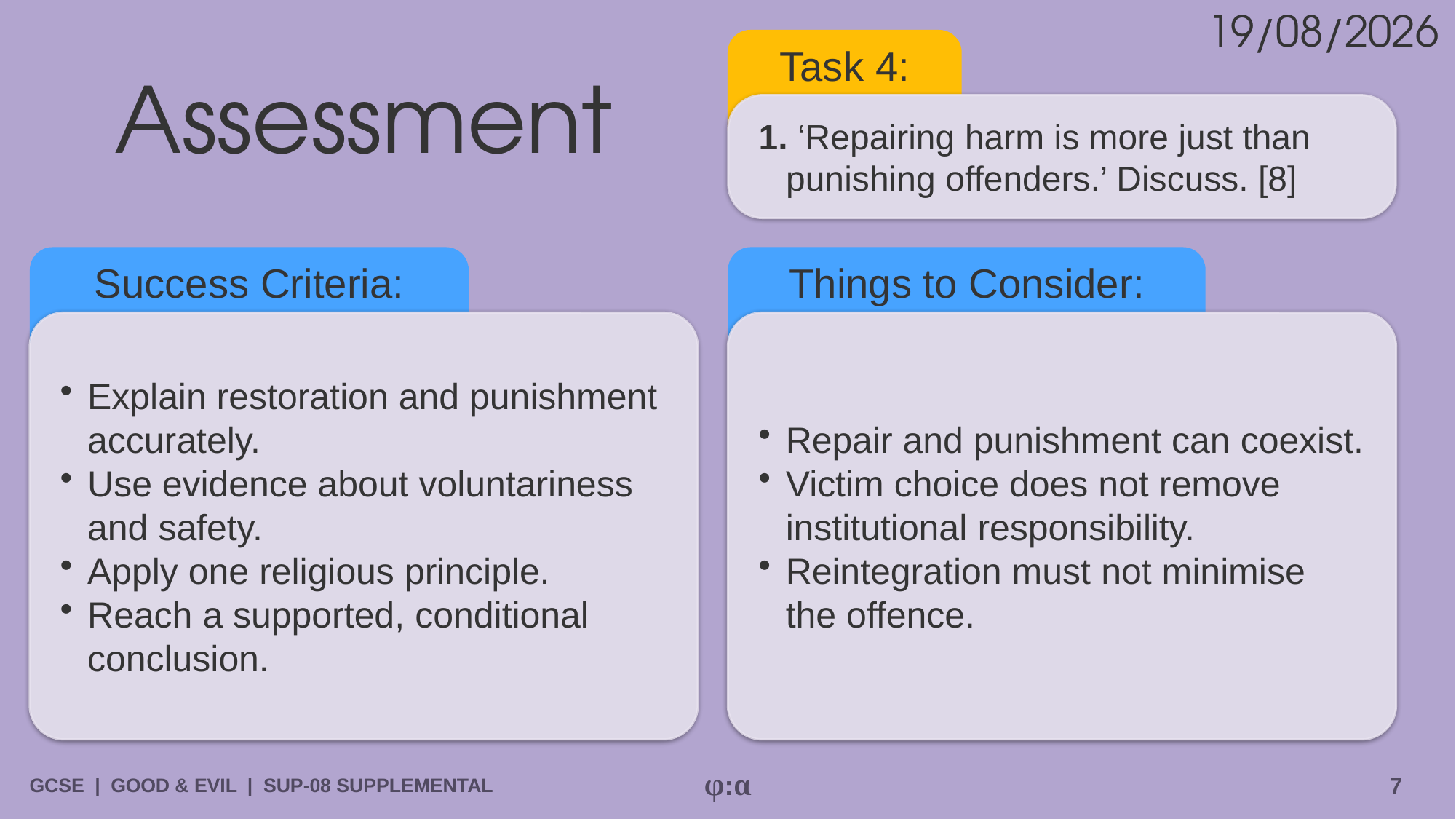

19/08/2026
# Assessment
Task 4:
1. ‘Repairing harm is more just than punishing offenders.’ Discuss. [8]
Success Criteria:
Things to Consider:
​Explain restoration and punishment accurately.
​Use evidence about voluntariness and safety.
​Apply one religious principle.
​Reach a supported, conditional conclusion.
​Repair and punishment can coexist.
​Victim choice does not remove institutional responsibility.
​Reintegration must not minimise the offence.
GCSE  |  GOOD & EVIL  |  SUP-08 SUPPLEMENTAL
φ:α
7